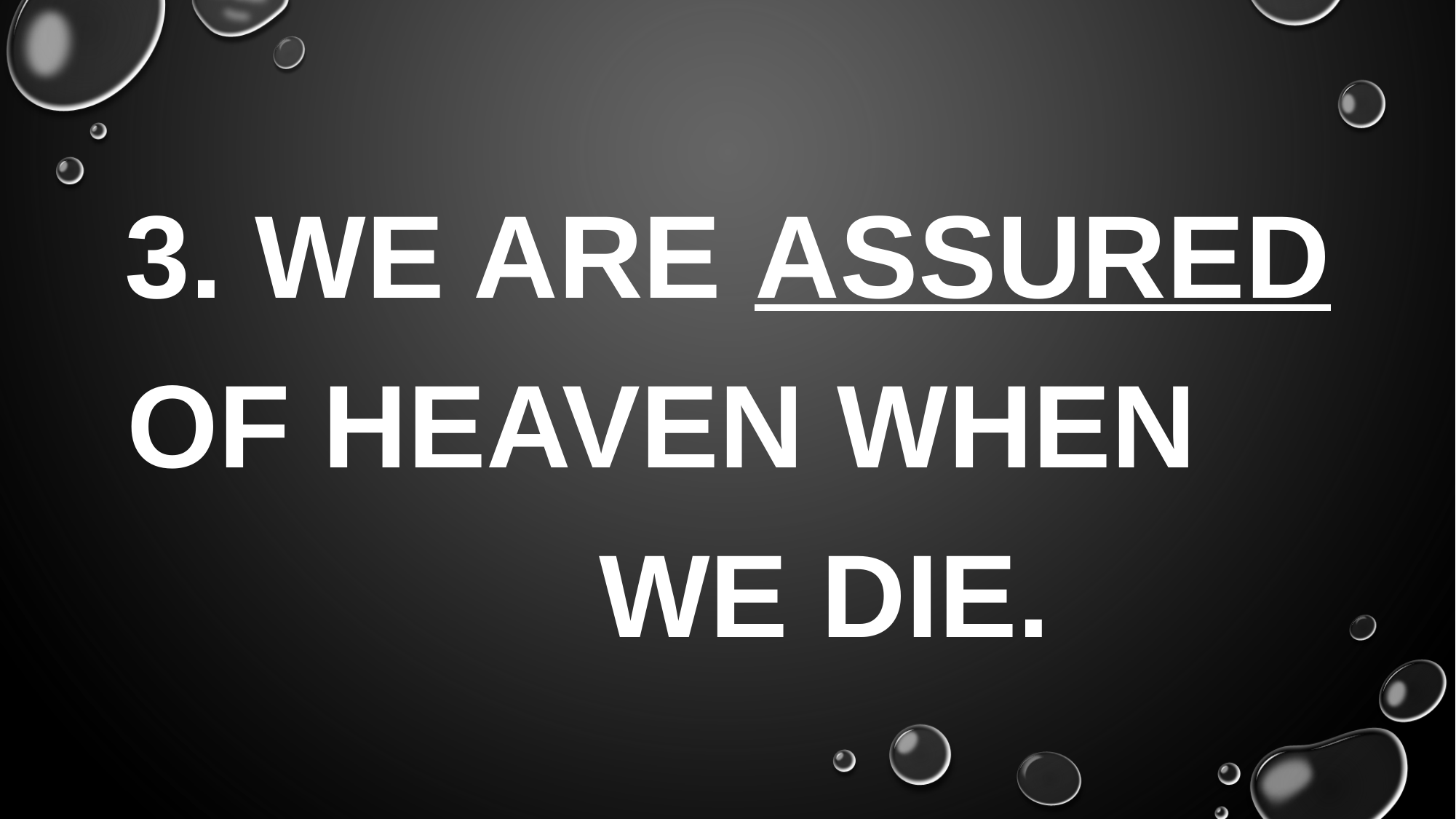

#
3. We are assured of Heaven when           we die.